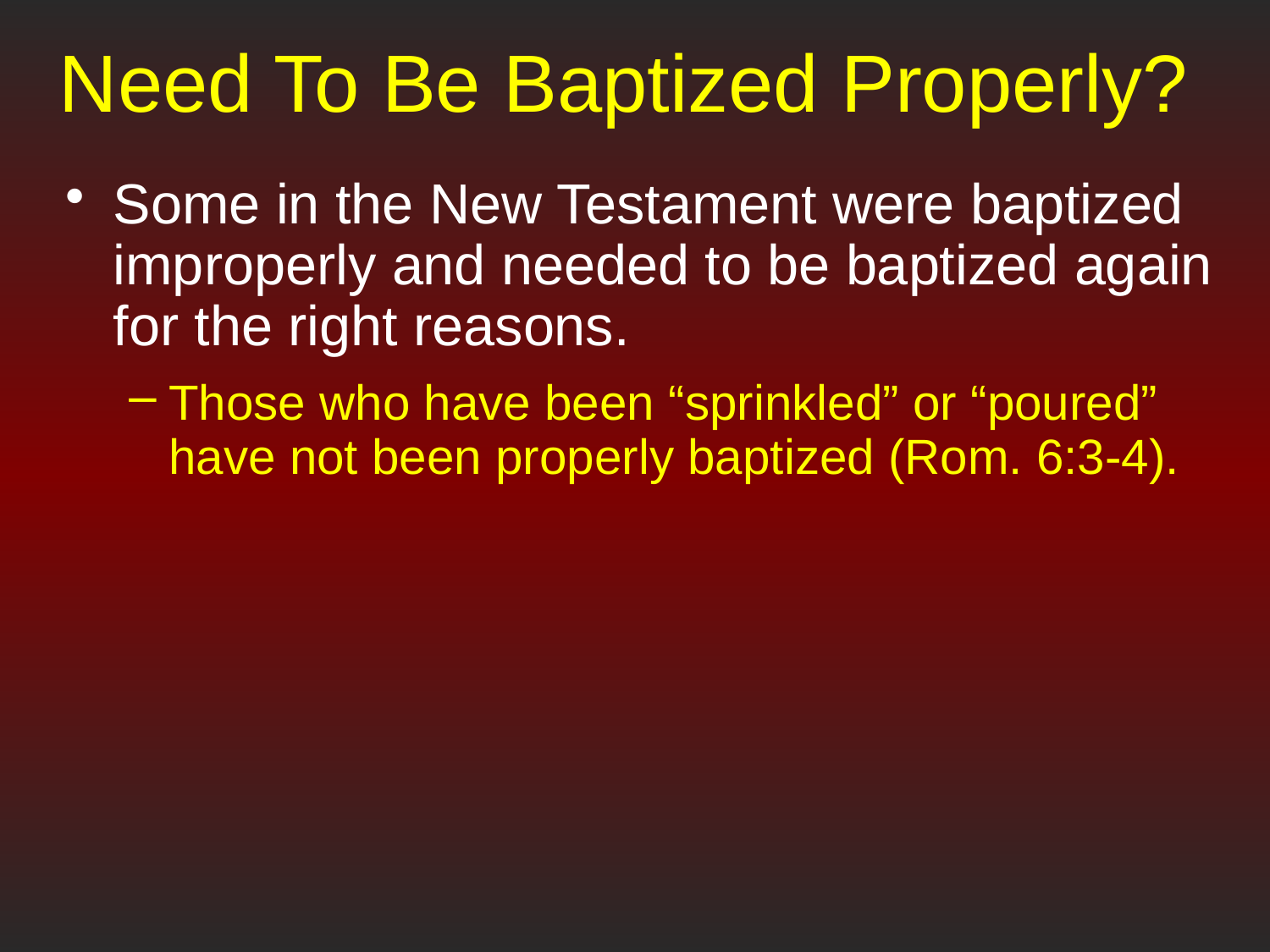

# Need To Be Baptized Properly?
Some in the New Testament were baptized improperly and needed to be baptized again for the right reasons.
Those who have been “sprinkled” or “poured” have not been properly baptized (Rom. 6:3-4).